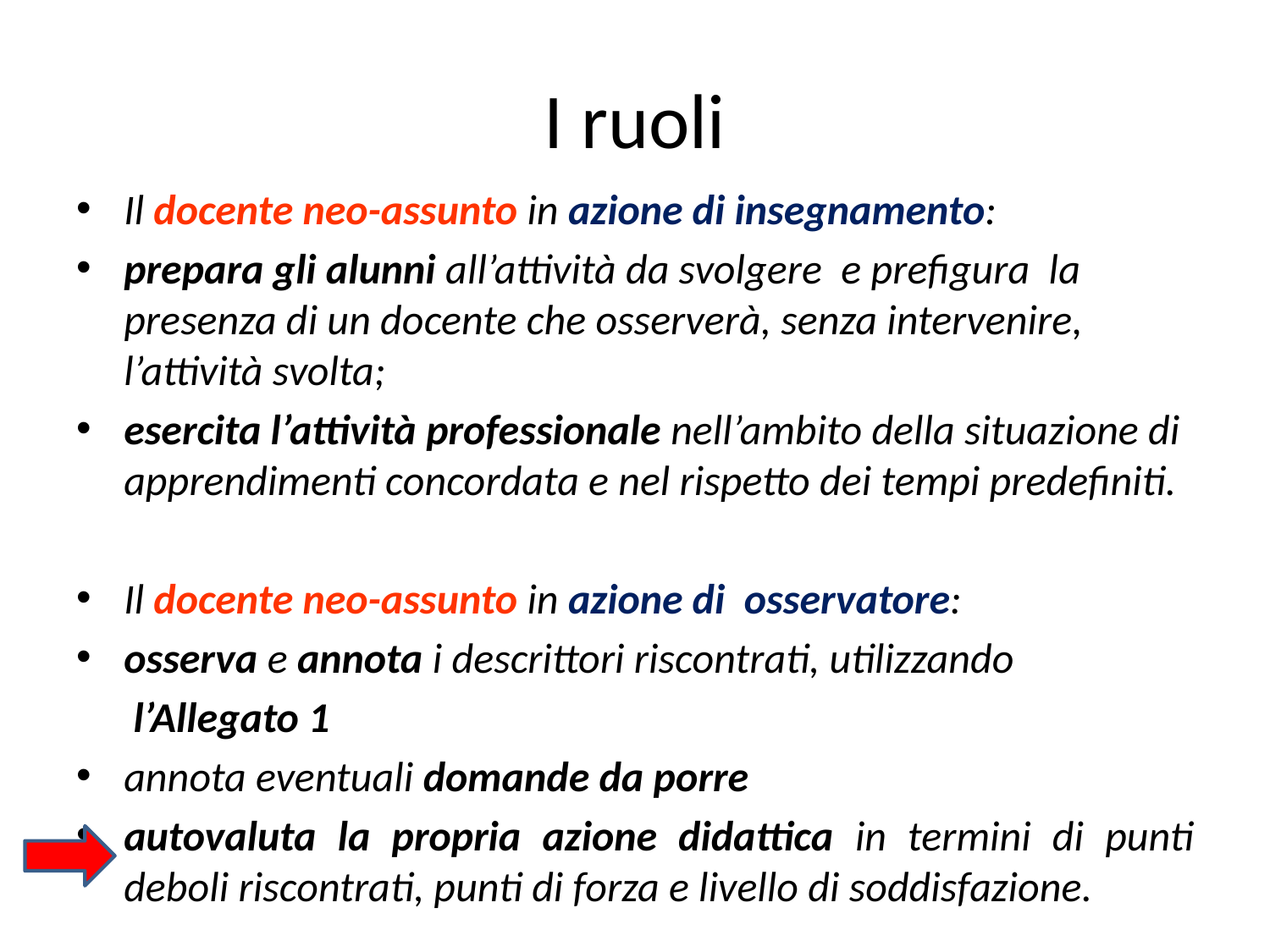

# I ruoli
Il docente neo-assunto in azione di insegnamento:
prepara gli alunni all’attività da svolgere  e prefigura  la presenza di un docente che osserverà, senza intervenire, l’attività svolta;
esercita l’attività professionale nell’ambito della situazione di  apprendimenti concordata e nel rispetto dei tempi predefiniti.

Il docente neo-assunto in azione di  osservatore:
osserva e annota i descrittori riscontrati, utilizzando
      l’Allegato 1
annota eventuali domande da porre
autovaluta la propria azione didattica in termini di punti deboli riscontrati, punti di forza e livello di soddisfazione.